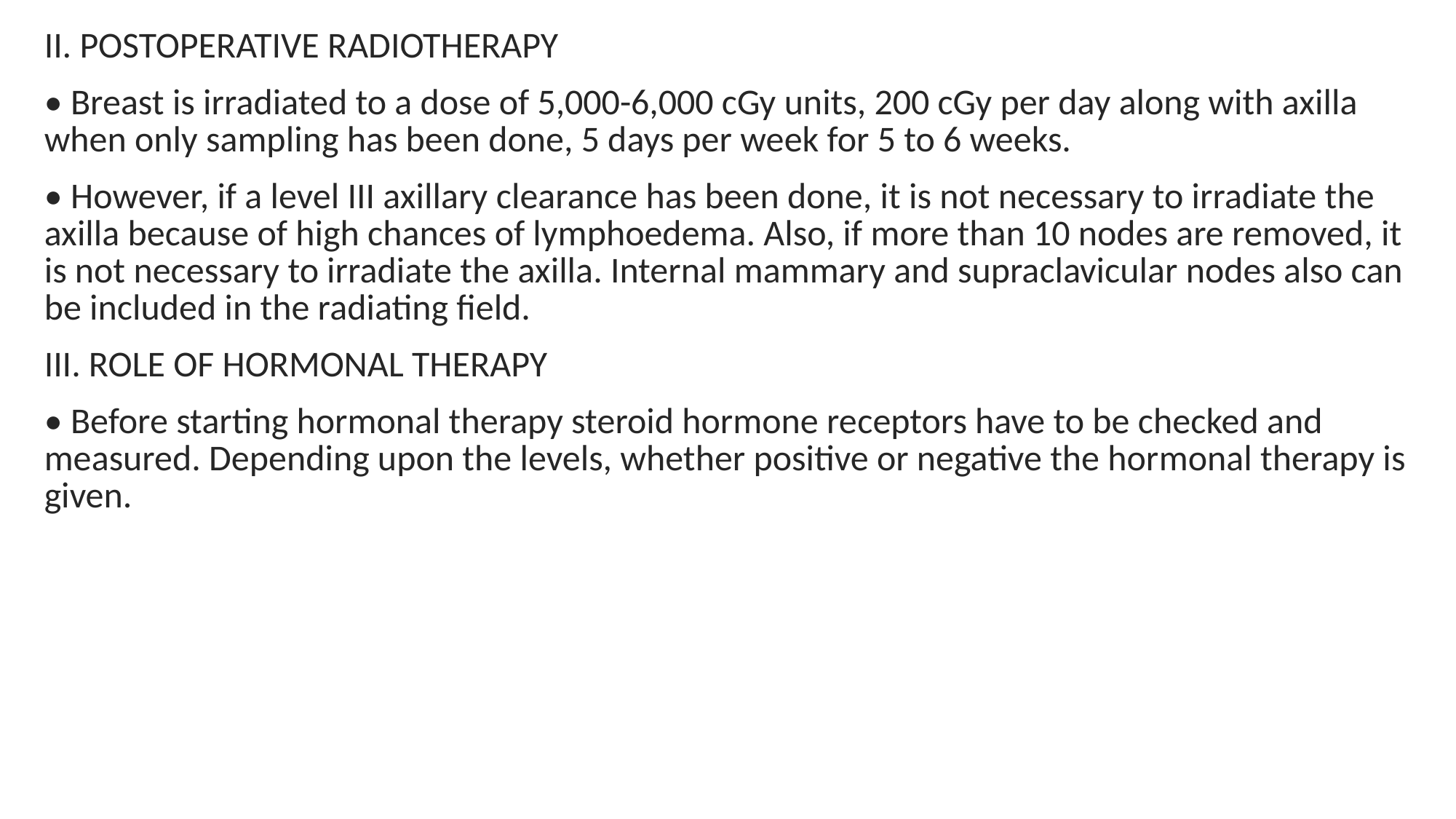

II. POSTOPERATIVE RADIOTHERAPY
• Breast is irradiated to a dose of 5,000-6,000 cGy units, 200 cGy per day along with axilla when only sampling has been done, 5 days per week for 5 to 6 weeks.
• However, if a level III axillary clearance has been done, it is not necessary to irradiate the axilla because of high chances of lymphoedema. Also, if more than 10 nodes are removed, it is not necessary to irradiate the axilla. Internal mammary and supraclavicular nodes also can be included in the radiating field.
III. ROLE OF HORMONAL THERAPY
• Before starting hormonal therapy steroid hormone re­ceptors have to be checked and measured. Depending upon the levels, whether positive or negative the hor­monal therapy is given.